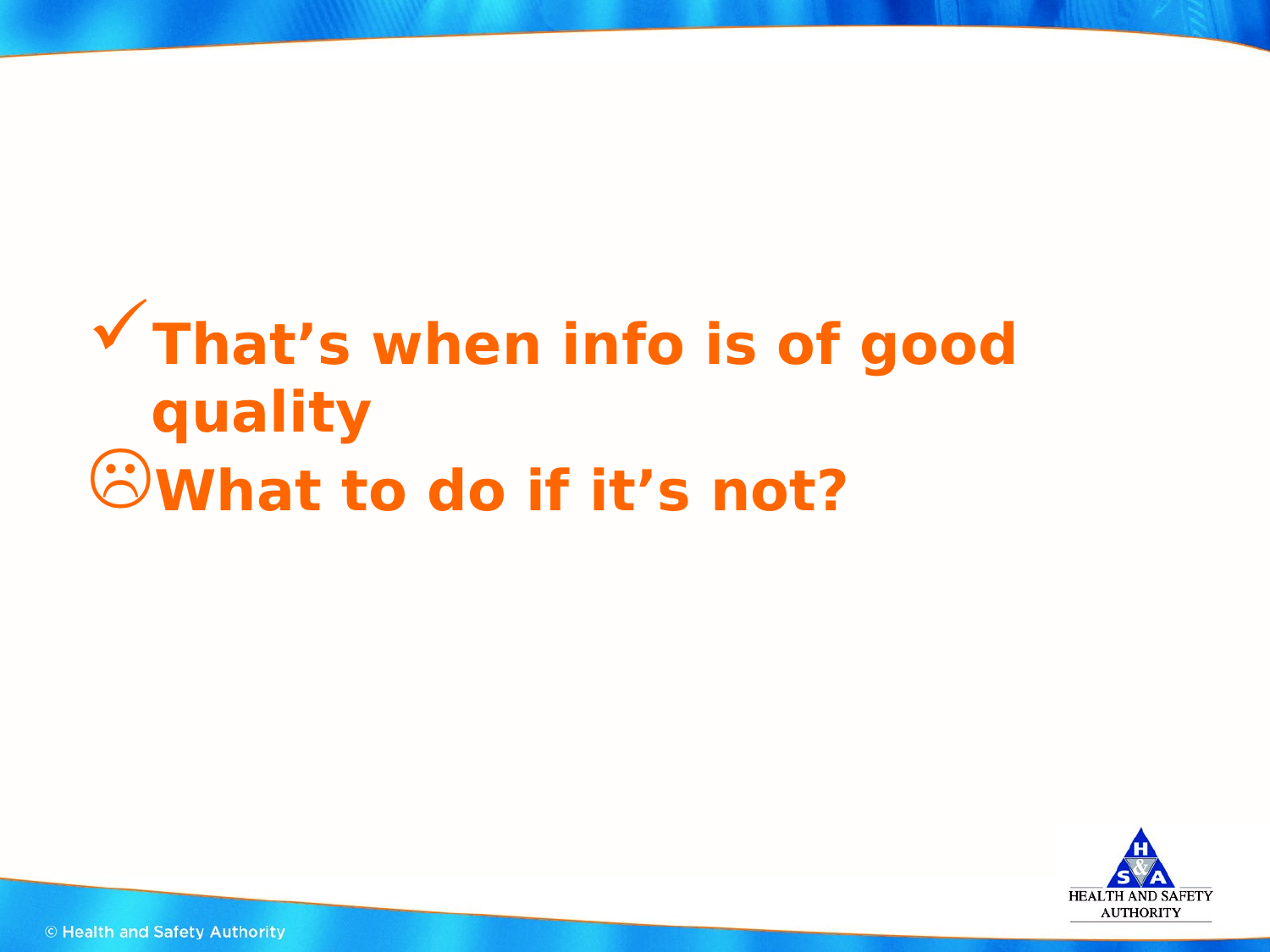

#

That’s when info is of good quality
What to do if it’s not?